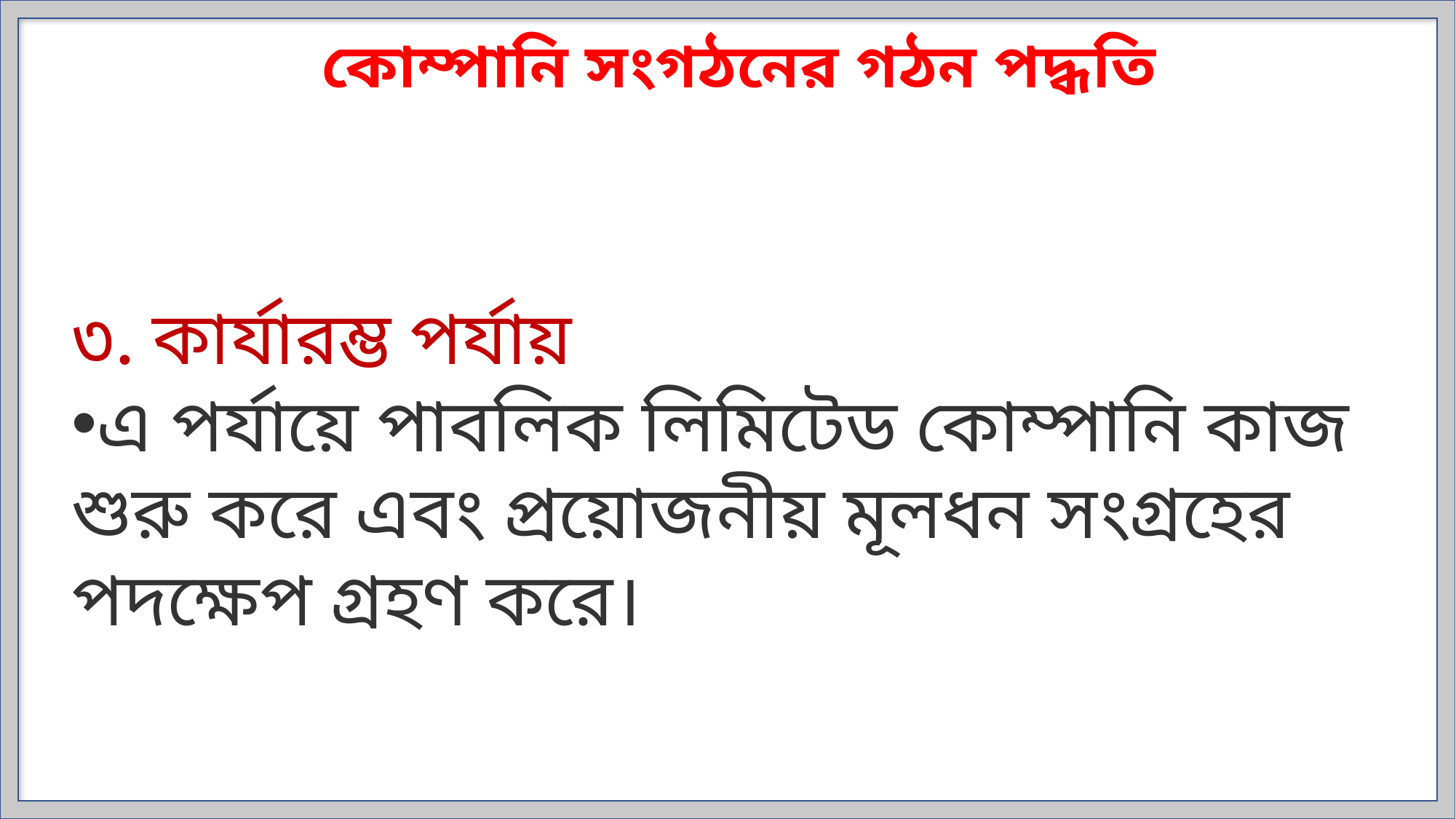

কোম্পানি সংগঠনের গঠন পদ্ধতি
৩. কার্যারম্ভ পর্যায়
এ পর্যায়ে পাবলিক লিমিটেড কোম্পানি কাজ শুরু করে এবং প্রয়োজনীয় মূলধন সংগ্রহের পদক্ষেপ গ্রহণ করে।